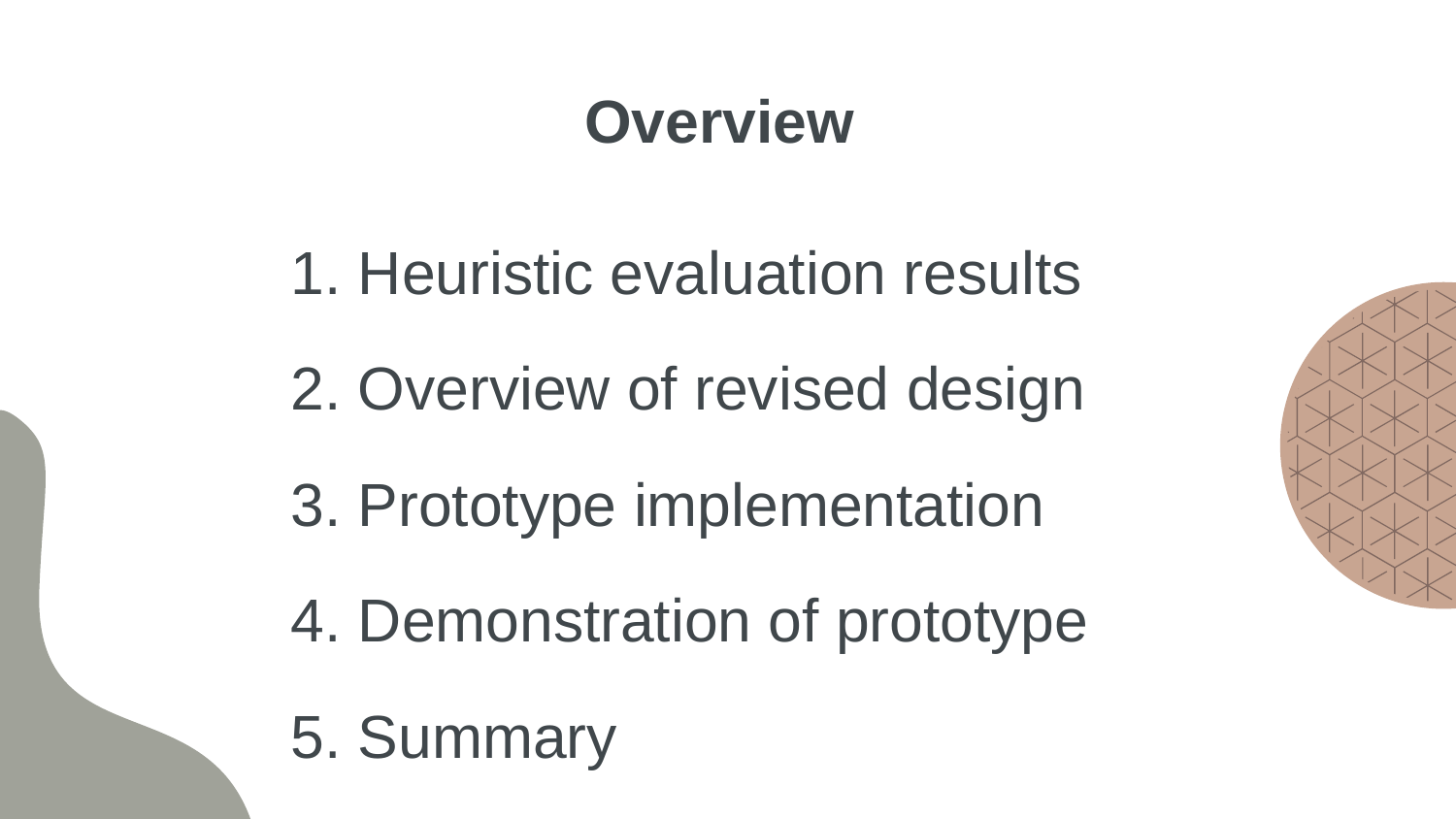

# Overview

1. Heuristic evaluation results
2. Overview of revised design
3. Prototype implementation
4. Demonstration of prototype
5. Summary